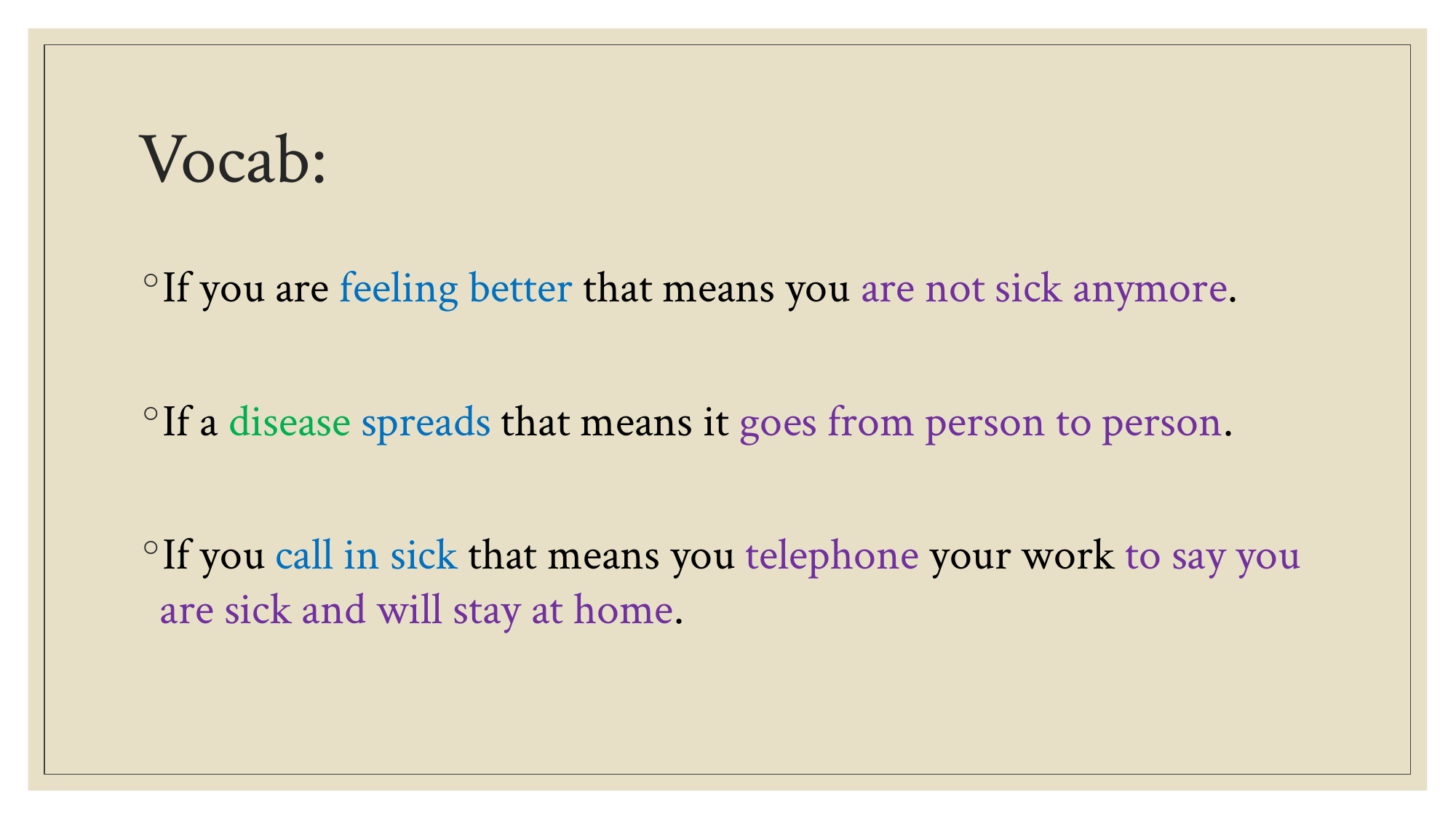

# Vocab:
If you are feeling better that means you are not sick anymore.

If a disease spreads that means it goes from person to person.

If you call in sick that means you telephone your work to say you are sick and will stay at home.